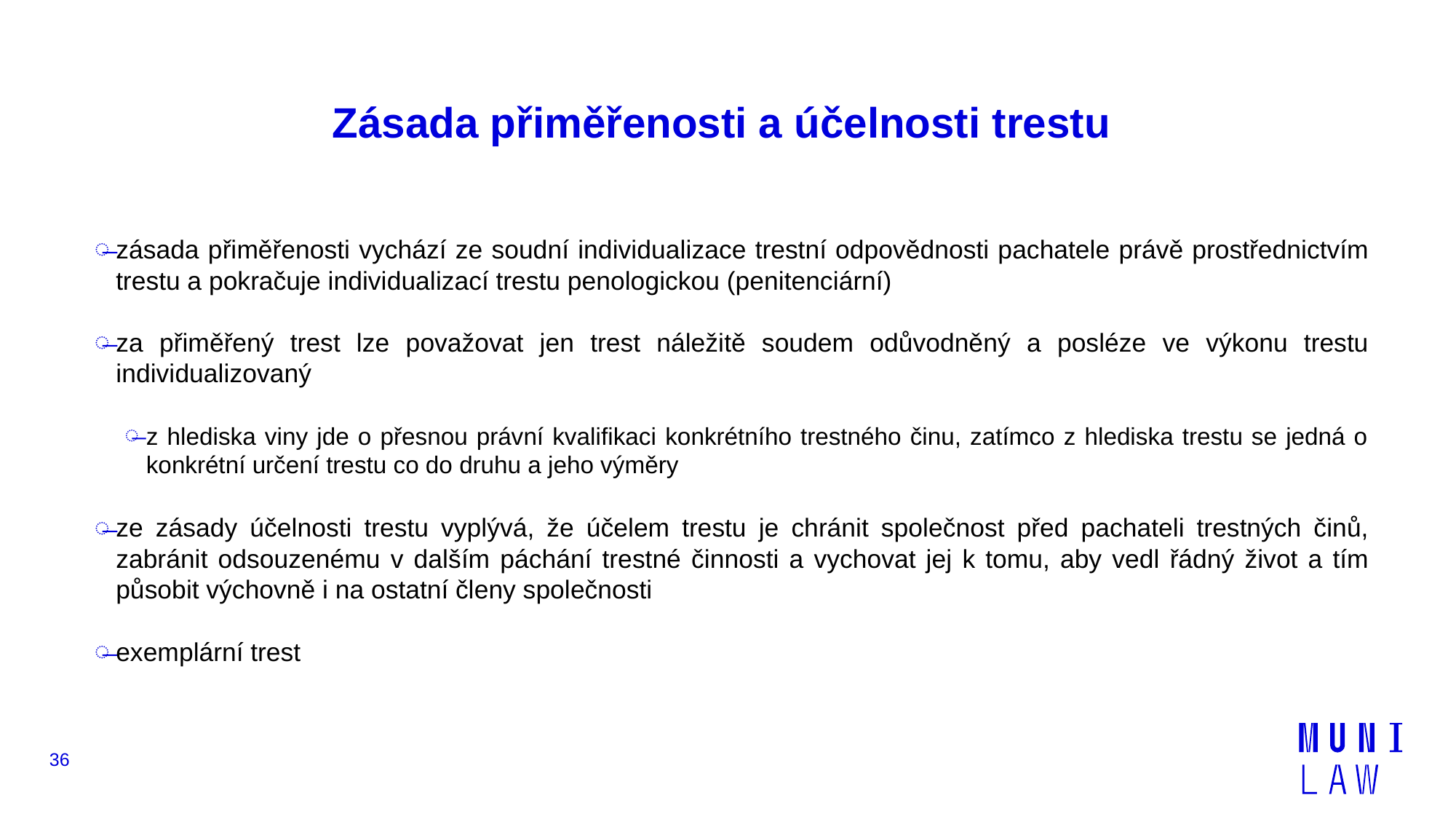

# Zásada přiměřenosti a účelnosti trestu

zásada přiměřenosti vychází ze soudní individualizace trestní odpovědnosti pachatele právě prostřednictvím trestu a pokračuje individualizací trestu penologickou (penitenciární)

za přiměřený trest lze považovat jen trest náležitě soudem odůvodněný a posléze ve výkonu trestu individualizovaný

z hlediska viny jde o přesnou právní kvalifikaci konkrétního trestného činu, zatímco z hlediska trestu se jedná o konkrétní určení trestu co do druhu a jeho výměry

ze zásady účelnosti trestu vyplývá, že účelem trestu je chránit společnost před pachateli trestných činů, zabránit odsouzenému v dalším páchání trestné činnosti a vychovat jej k tomu, aby vedl řádný život a tím působit výchovně i na ostatní členy společnosti

exemplární trest

36